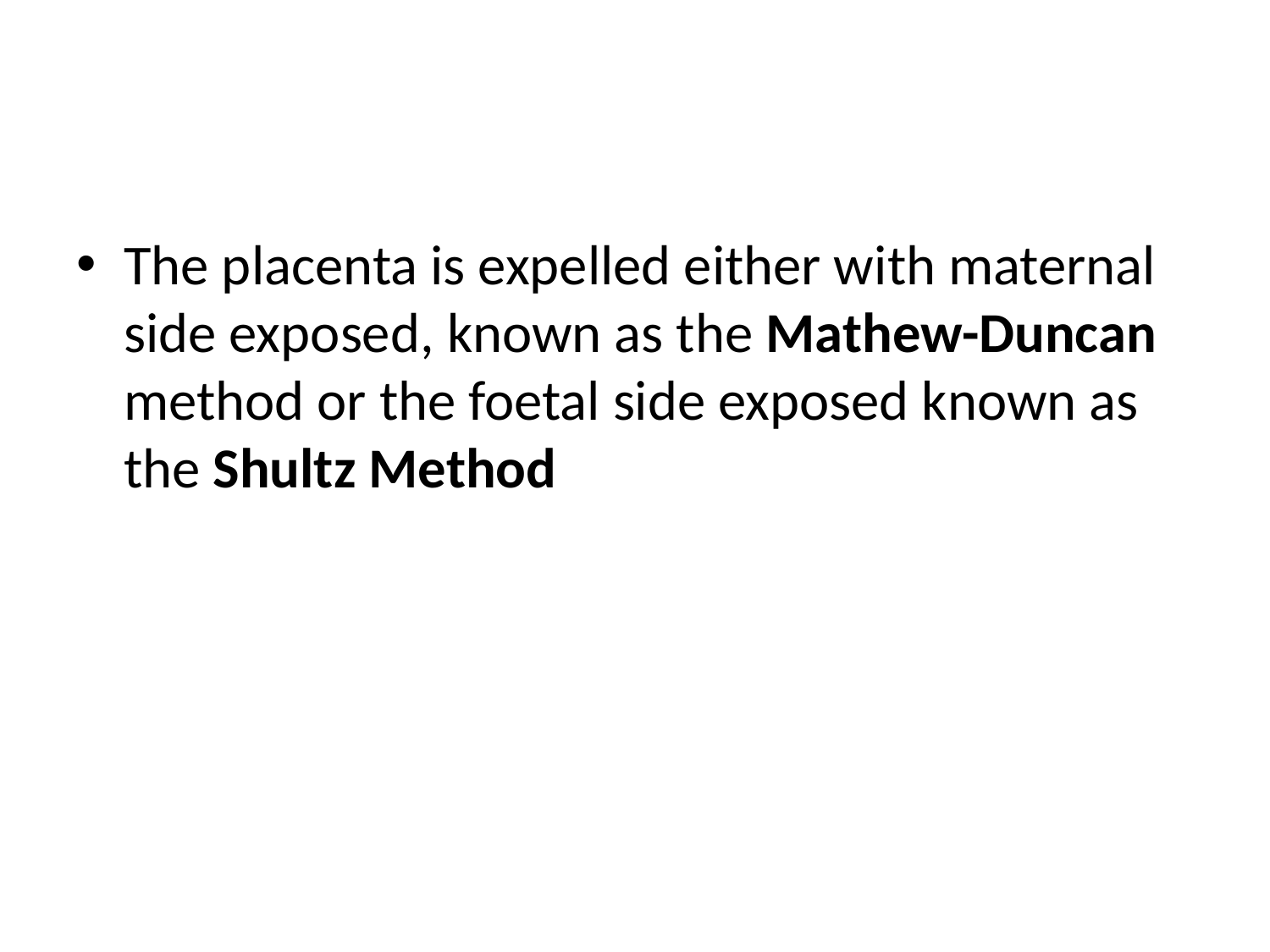

#
The placenta is expelled either with maternal side exposed, known as the Mathew-Duncan method or the foetal side exposed known as the Shultz Method